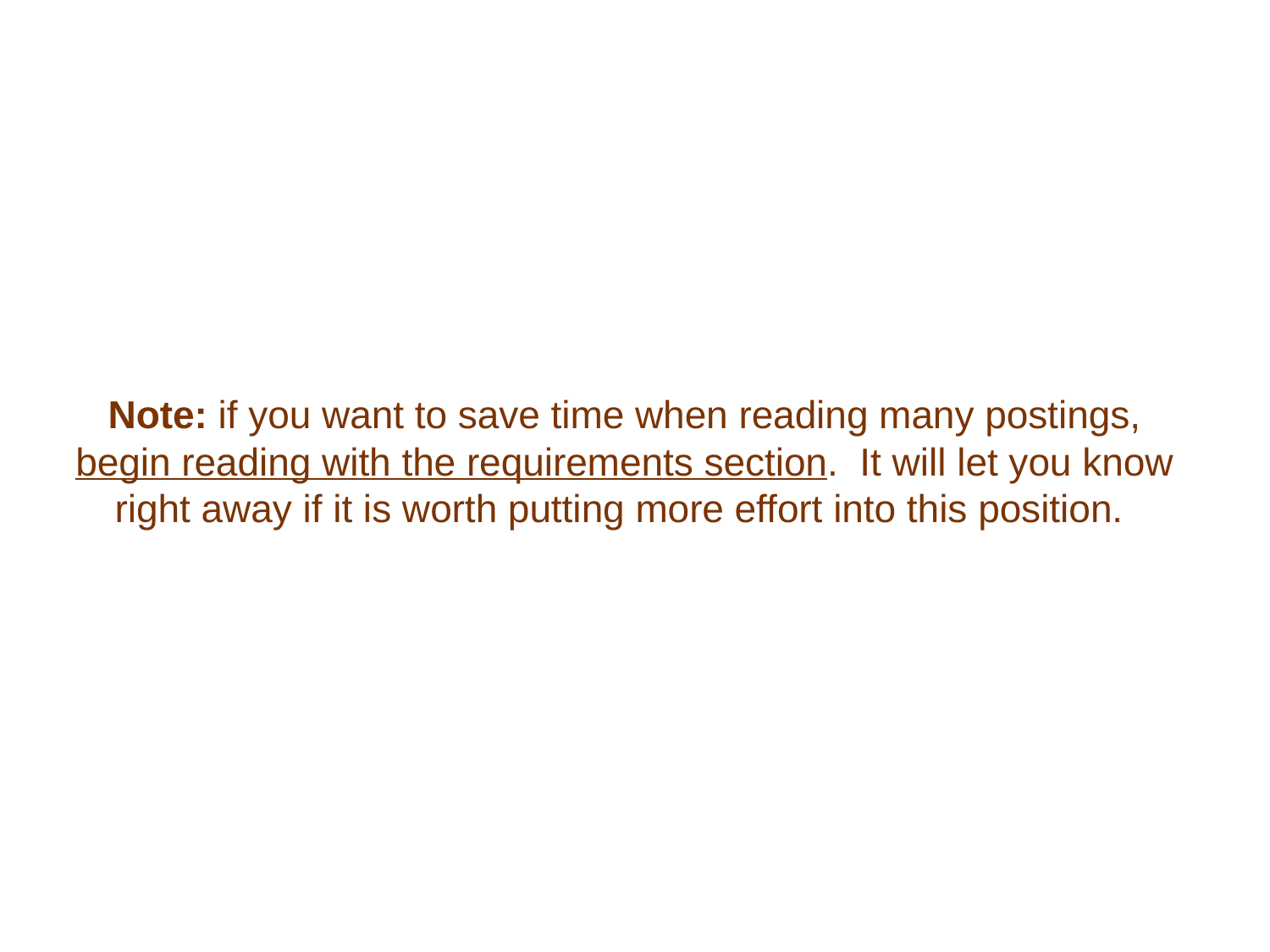

Note: if you want to save time when reading many postings, begin reading with the requirements section.  It will let you know right away if it is worth putting more effort into this position.